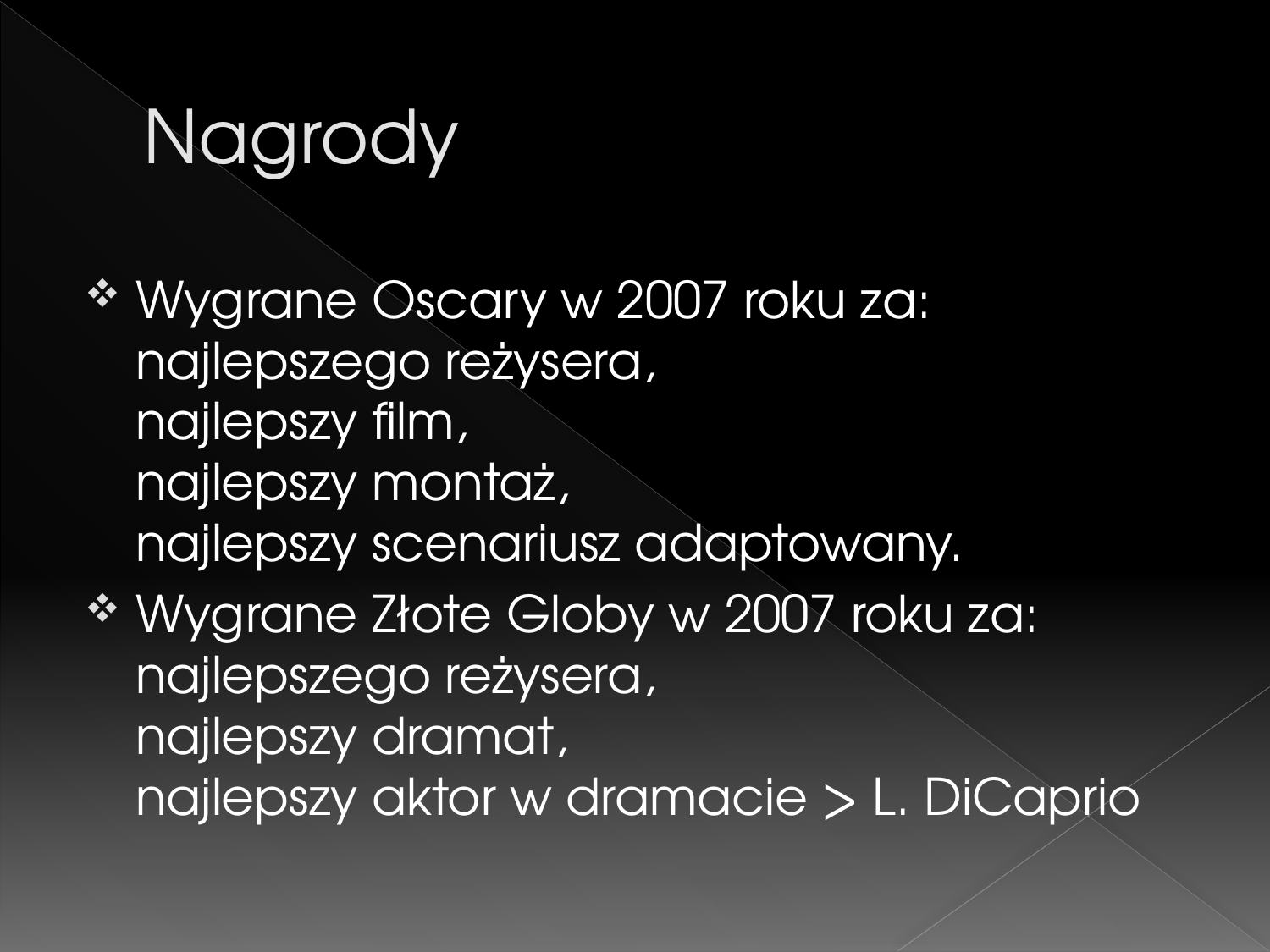

# Nagrody
Wygrane Oscary w 2007 roku za:
najlepszego reżysera,
najlepszy film,
najlepszy montaż,
najlepszy scenariusz adaptowany.
Wygrane Złote Globy w 2007 roku za:
najlepszego reżysera,
najlepszy dramat,
najlepszy aktor w dramacie > L. DiCaprio